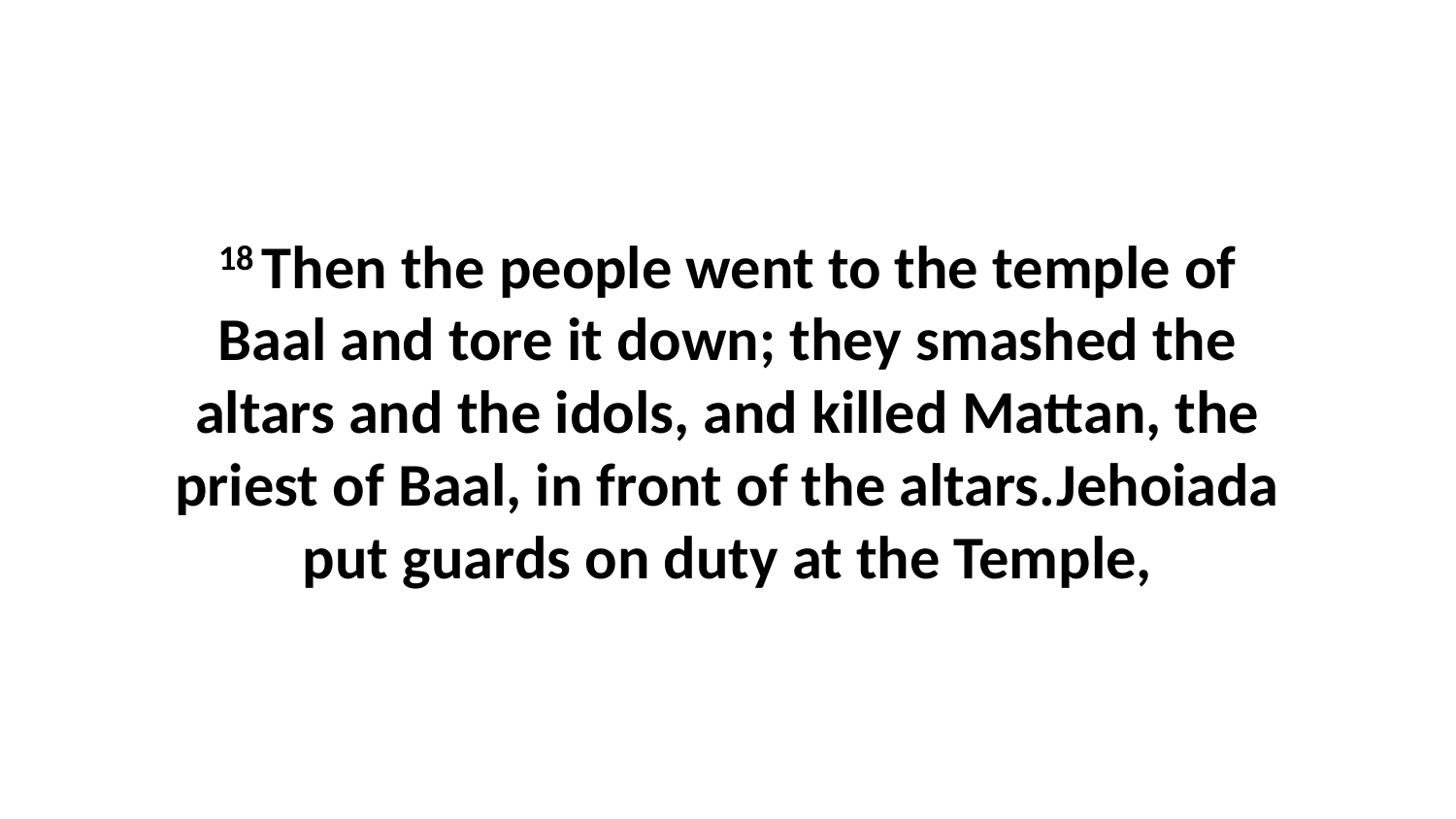

18 Then the people went to the temple of Baal and tore it down; they smashed the altars and the idols, and killed Mattan, the priest of Baal, in front of the altars.Jehoiada put guards on duty at the Temple,